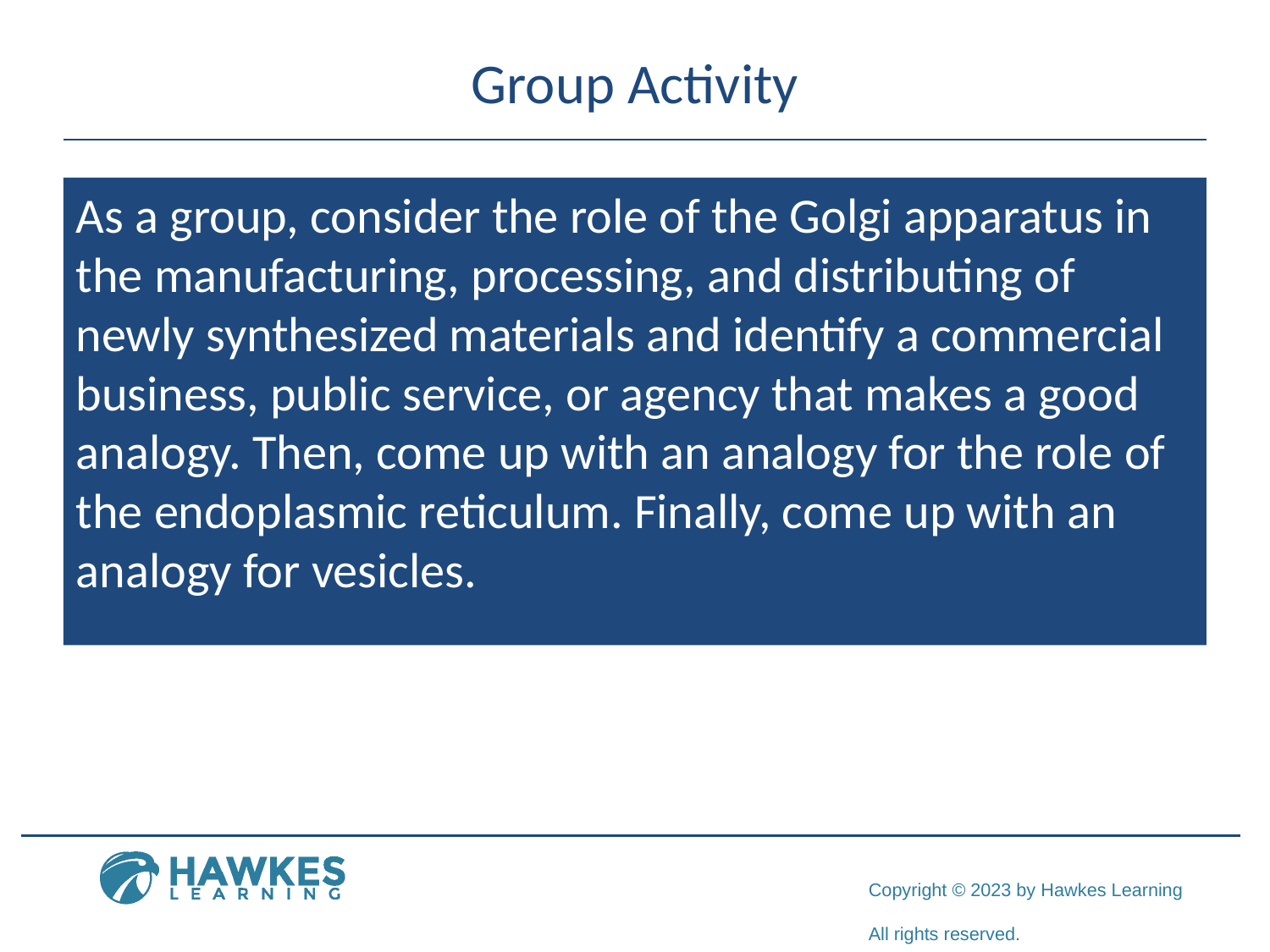

# Group Activity
As a group, consider the role of the Golgi apparatus in the manufacturing, processing, and distributing of newly synthesized materials and identify a commercial business, public service, or agency that makes a good analogy. Then, come up with an analogy for the role of the endoplasmic reticulum. Finally, come up with an analogy for vesicles.